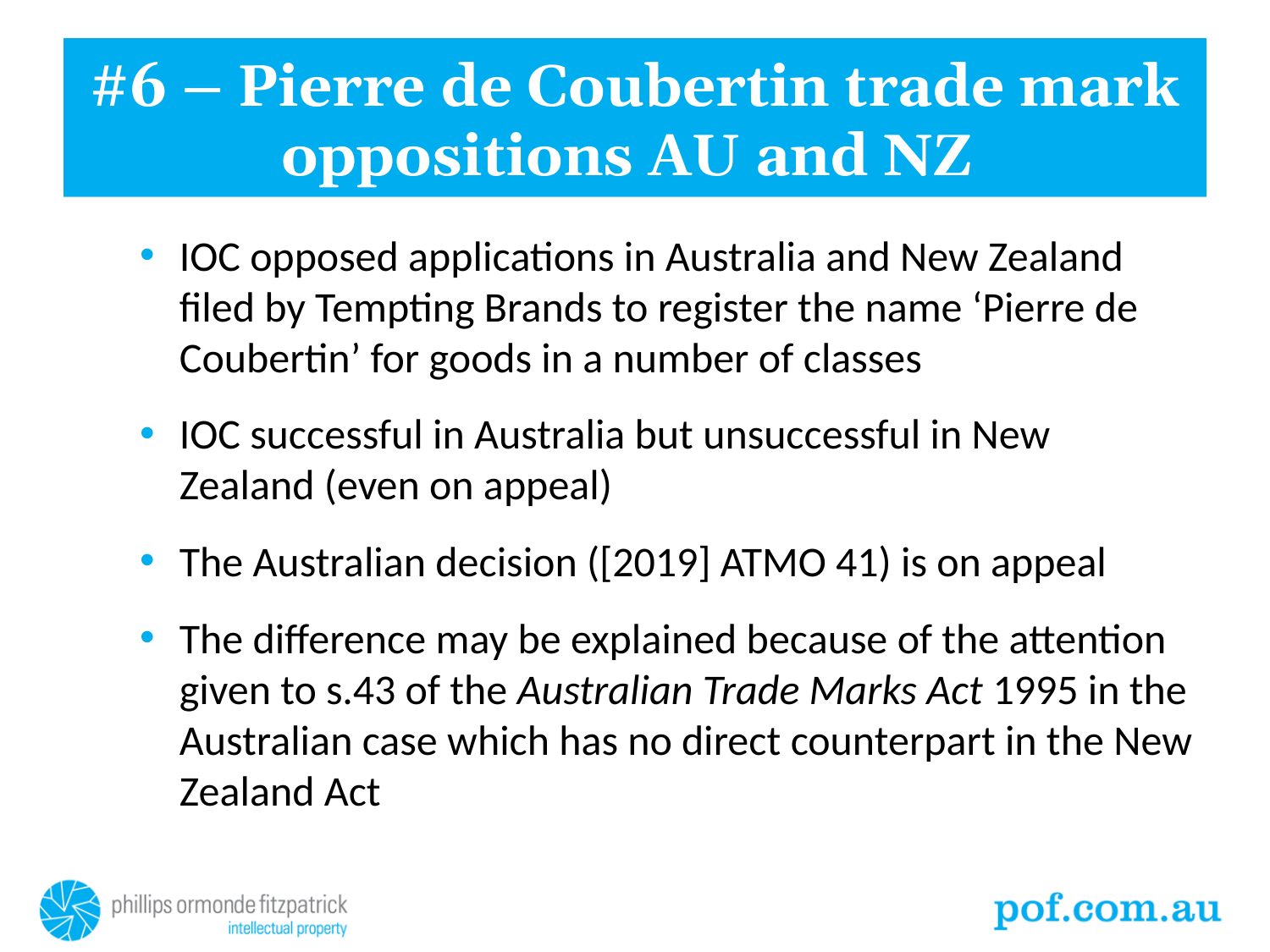

# #6 – Pierre de Coubertin trade mark oppositions AU and NZ
IOC opposed applications in Australia and New Zealand filed by Tempting Brands to register the name ‘Pierre de Coubertin’ for goods in a number of classes
IOC successful in Australia but unsuccessful in New Zealand (even on appeal)
The Australian decision ([2019] ATMO 41) is on appeal
The difference may be explained because of the attention given to s.43 of the Australian Trade Marks Act 1995 in the Australian case which has no direct counterpart in the New Zealand Act